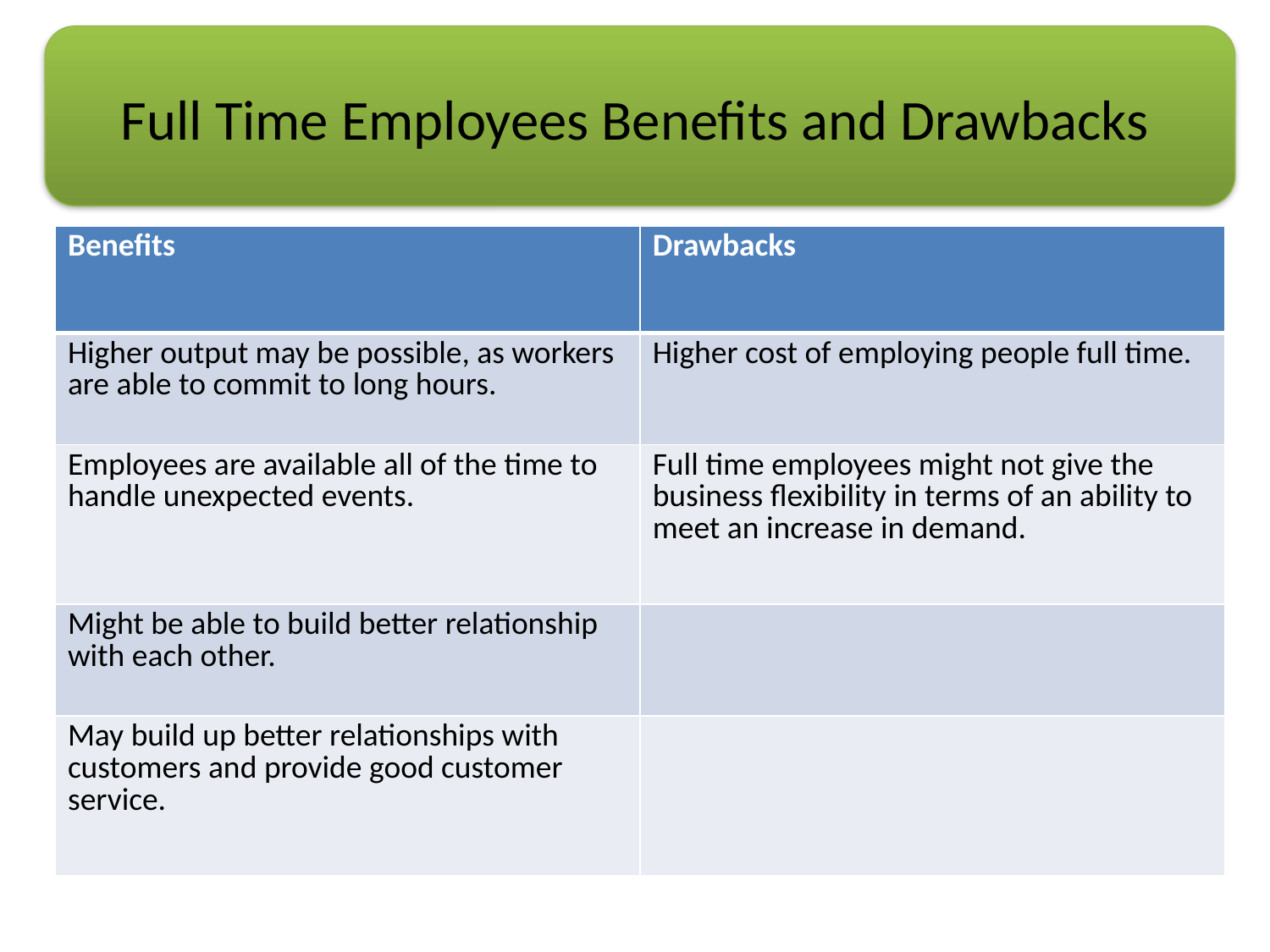

# Full Time Employees Benefits and Drawbacks
| Benefits | Drawbacks |
| --- | --- |
| Higher output may be possible, as workers are able to commit to long hours. | Higher cost of employing people full time. |
| Employees are available all of the time to handle unexpected events. | Full time employees might not give the business flexibility in terms of an ability to meet an increase in demand. |
| Might be able to build better relationship with each other. |  |
| May build up better relationships with customers and provide good customer service. |  |